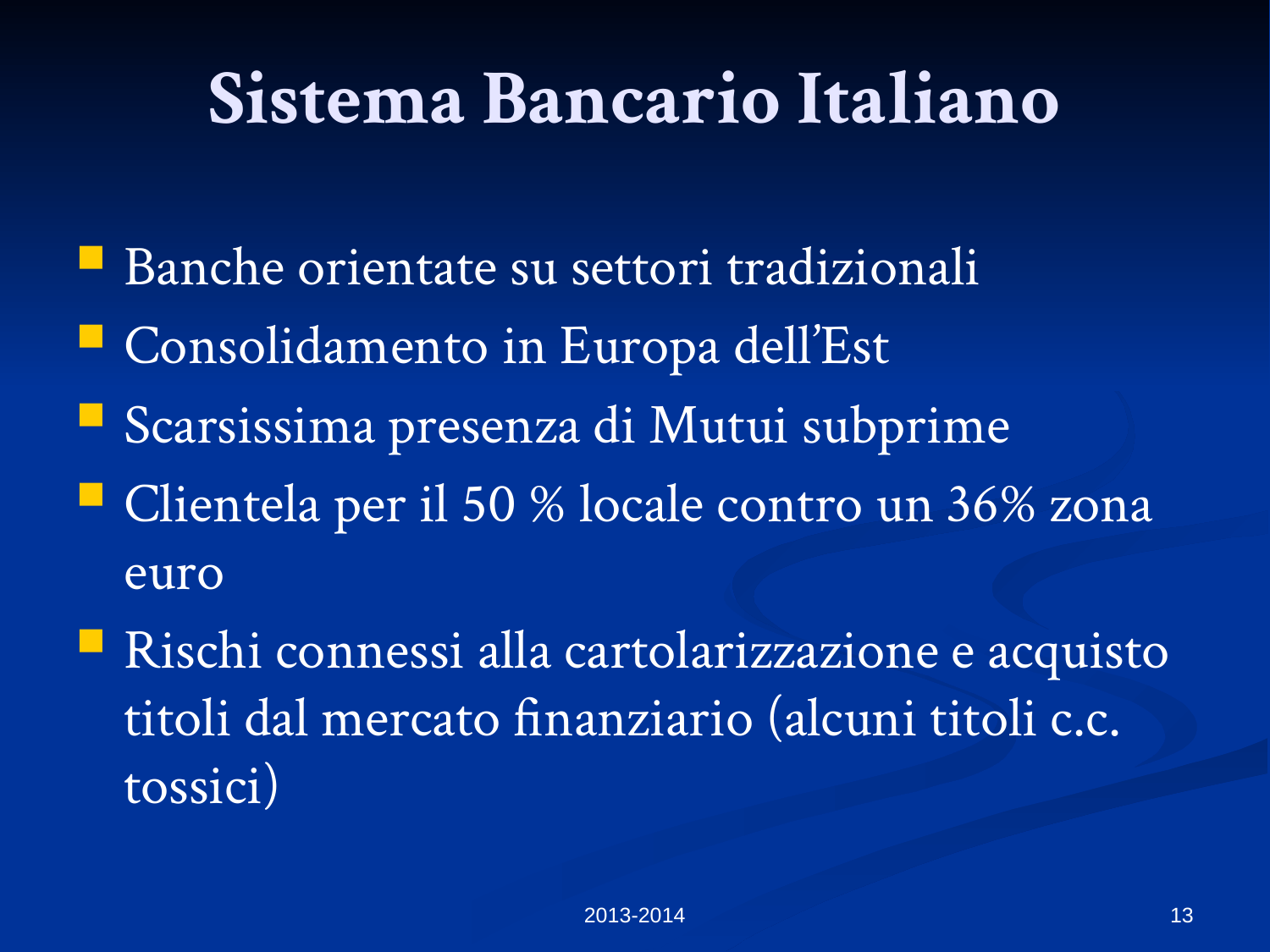

# Sistema Bancario Italiano
Banche orientate su settori tradizionali
Consolidamento in Europa dell’Est
Scarsissima presenza di Mutui subprime
Clientela per il 50 % locale contro un 36% zona euro
Rischi connessi alla cartolarizzazione e acquisto titoli dal mercato finanziario (alcuni titoli c.c. tossici)
2013-2014
13